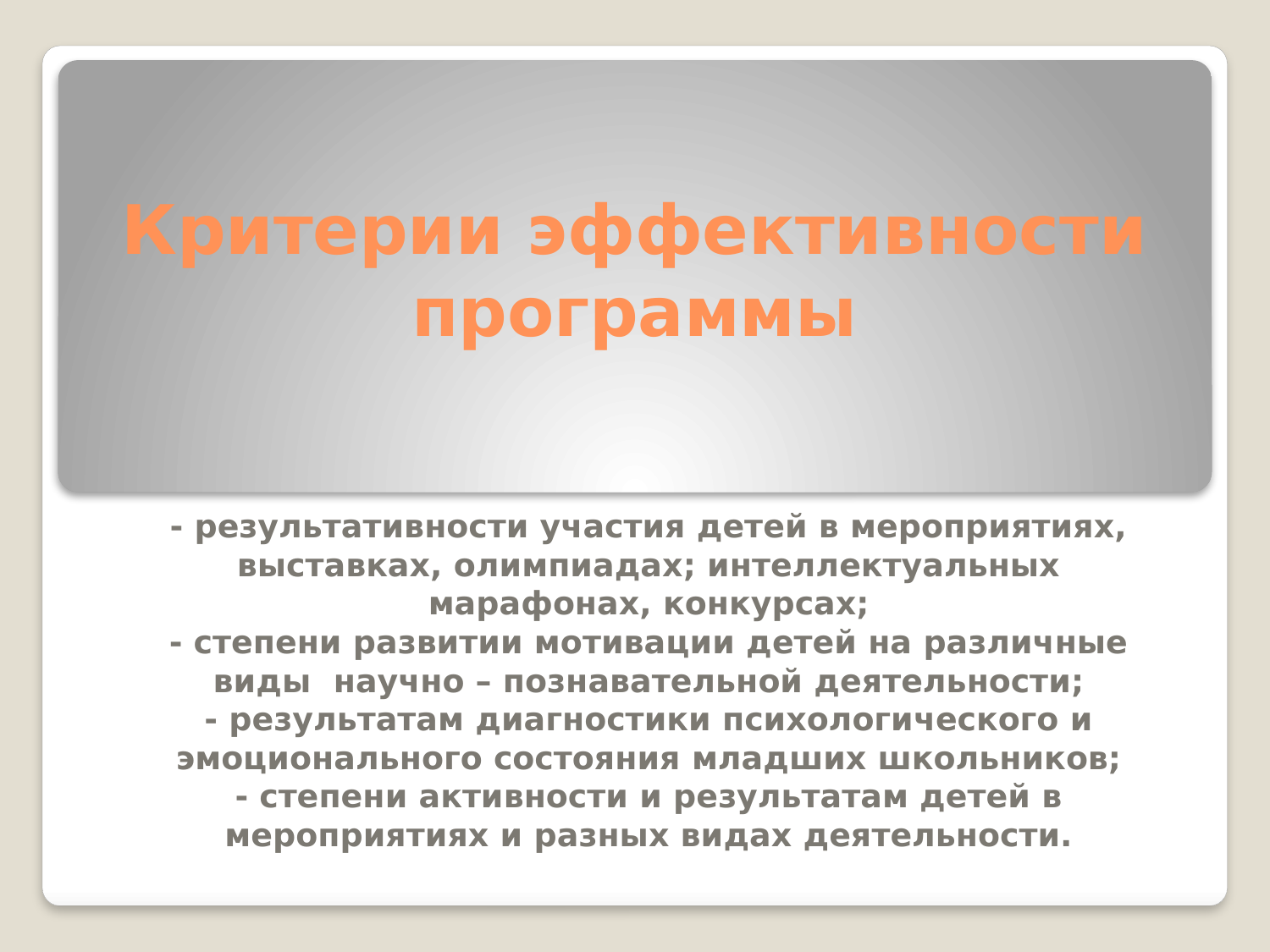

# Критерии эффективности программы
- результативности участия детей в мероприятиях, выставках, олимпиадах; интеллектуальных марафонах, конкурсах;
- степени развитии мотивации детей на различные виды  научно – познавательной деятельности;
- результатам диагностики психологического и эмоционального состояния младших школьников;
- степени активности и результатам детей в мероприятиях и разных видах деятельности.